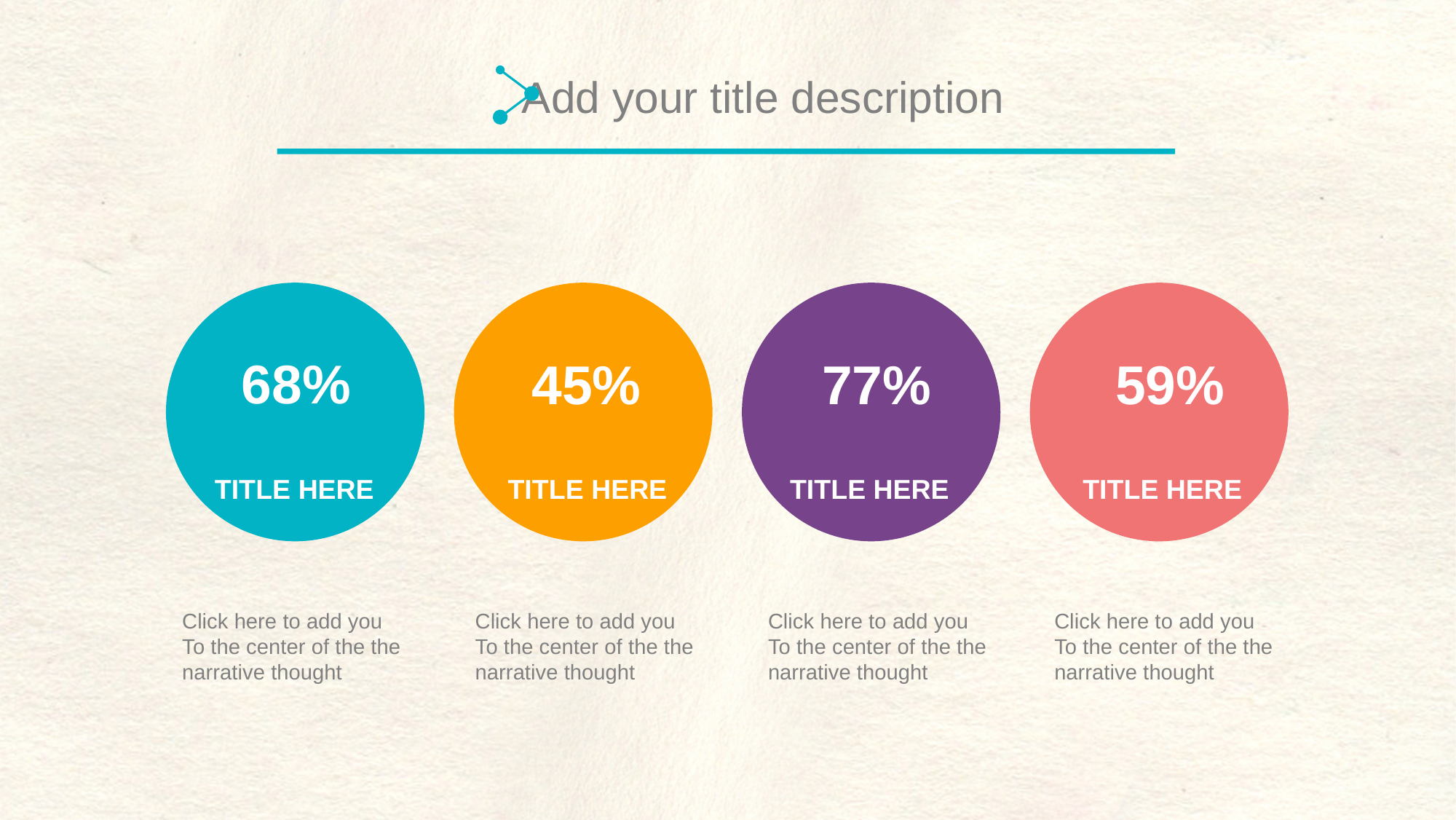

Add your title description

  68%
  77%
  59%
  45%
TITLE HERE
TITLE HERE
TITLE HERE
TITLE HERE

Click here to add you
To the center of the the
narrative thought

Click here to add you
To the center of the the
narrative thought

Click here to add you
To the center of the the
narrative thought

Click here to add you
To the center of the the
narrative thought